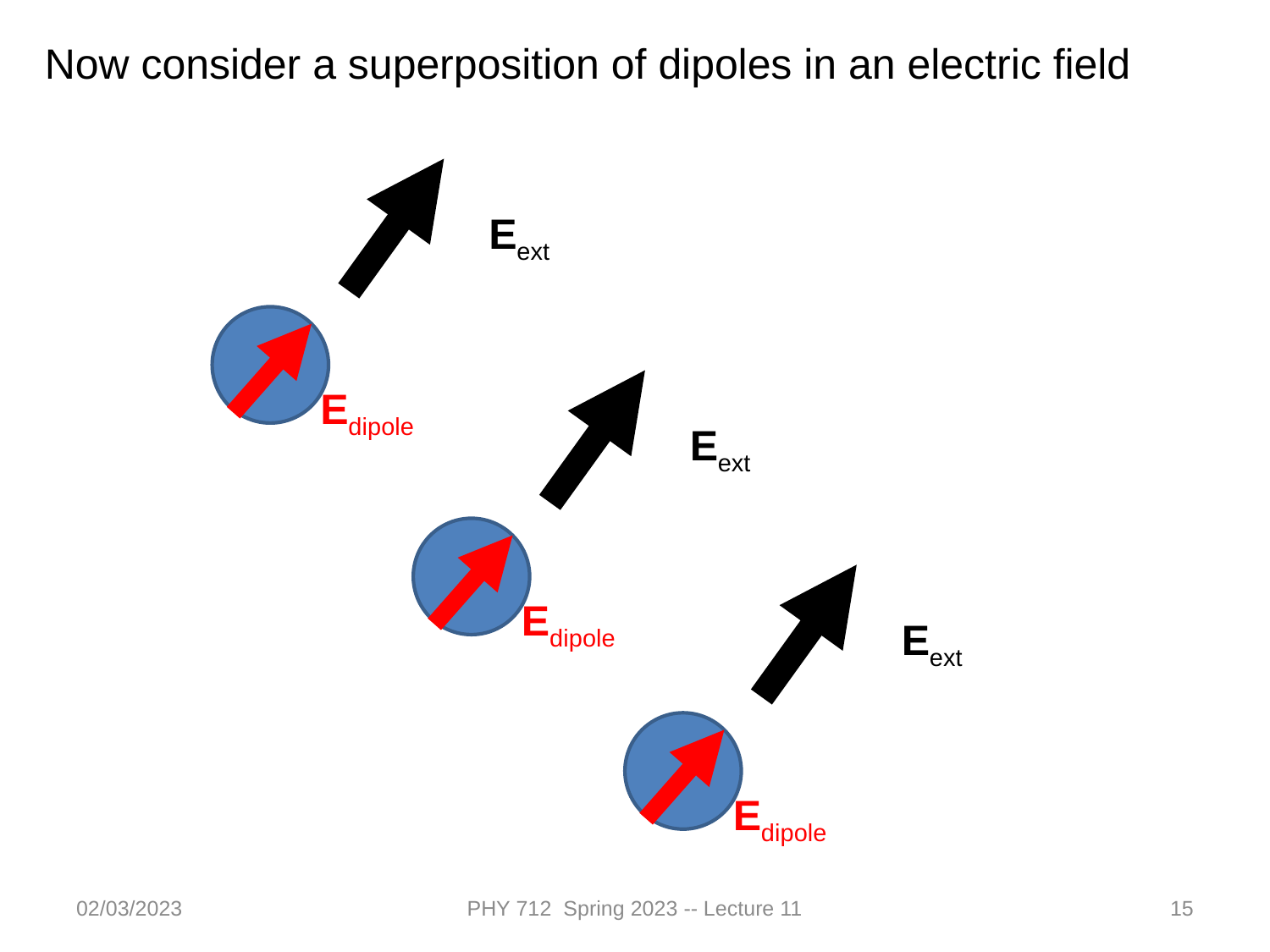

Now consider a superposition of dipoles in an electric field
Eext

Edipole
Eext

Edipole
Eext

Edipole
02/03/2023
PHY 712  Spring 2023 -- Lecture 11
15